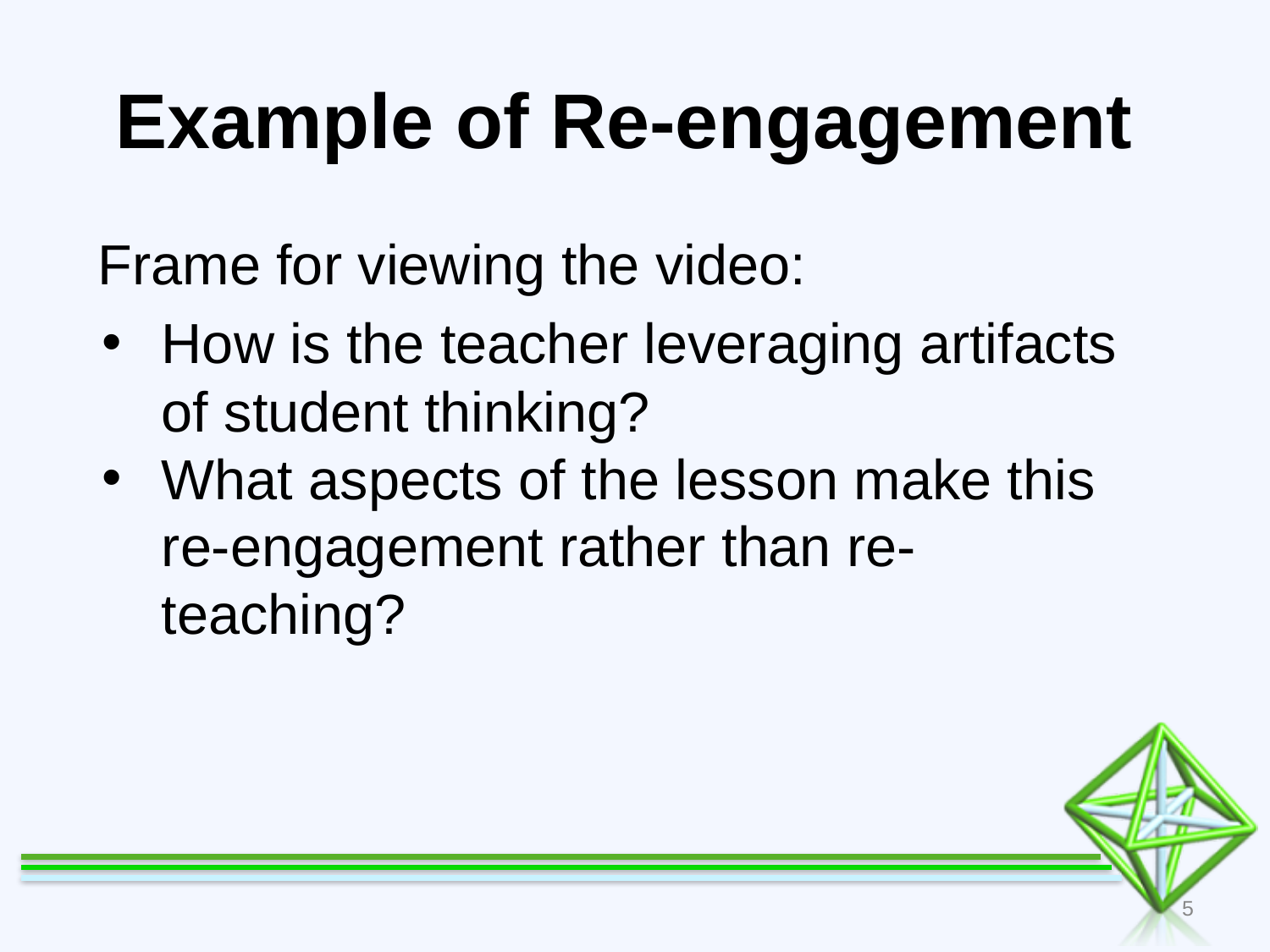

# Example of Re-engagement
Frame for viewing the video:
How is the teacher leveraging artifacts of student thinking?
What aspects of the lesson make this re-engagement rather than re-teaching?
5